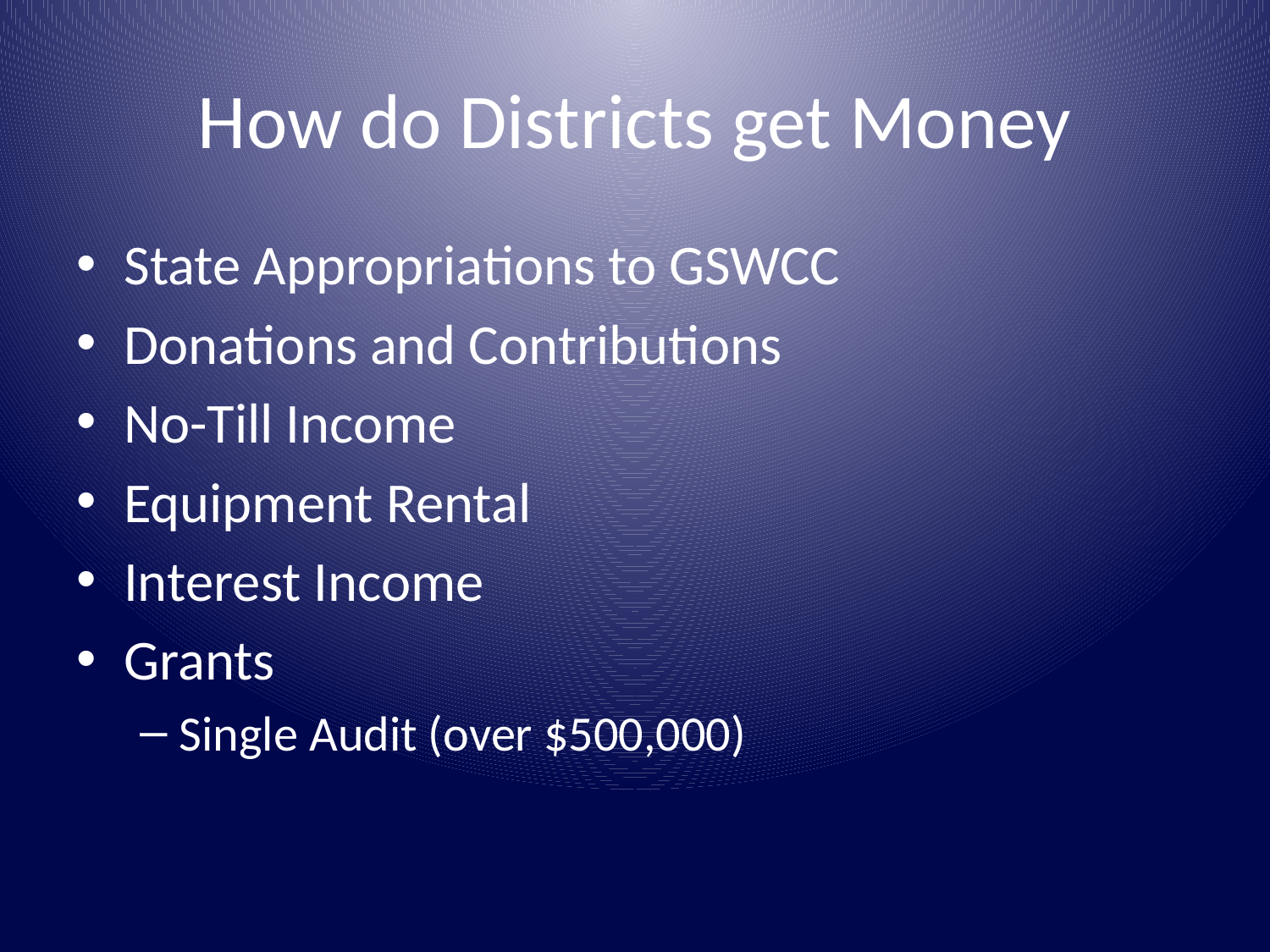

# How do Districts get Money
State Appropriations to GSWCC
Donations and Contributions
No-Till Income
Equipment Rental
Interest Income
Grants
Single Audit (over $500,000)